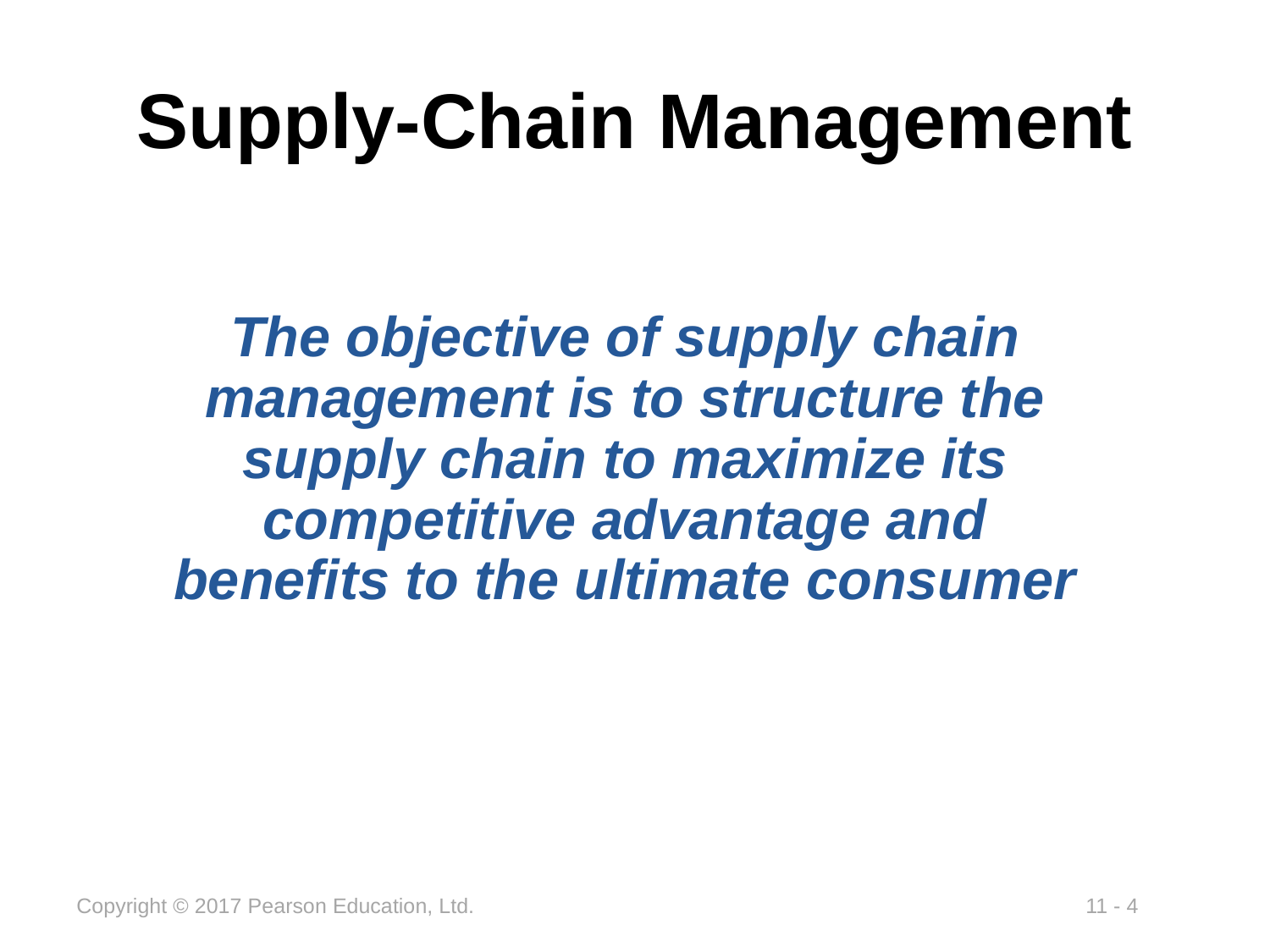

# Supply-Chain Management
The objective of supply chain management is to structure the supply chain to maximize its competitive advantage and benefits to the ultimate consumer